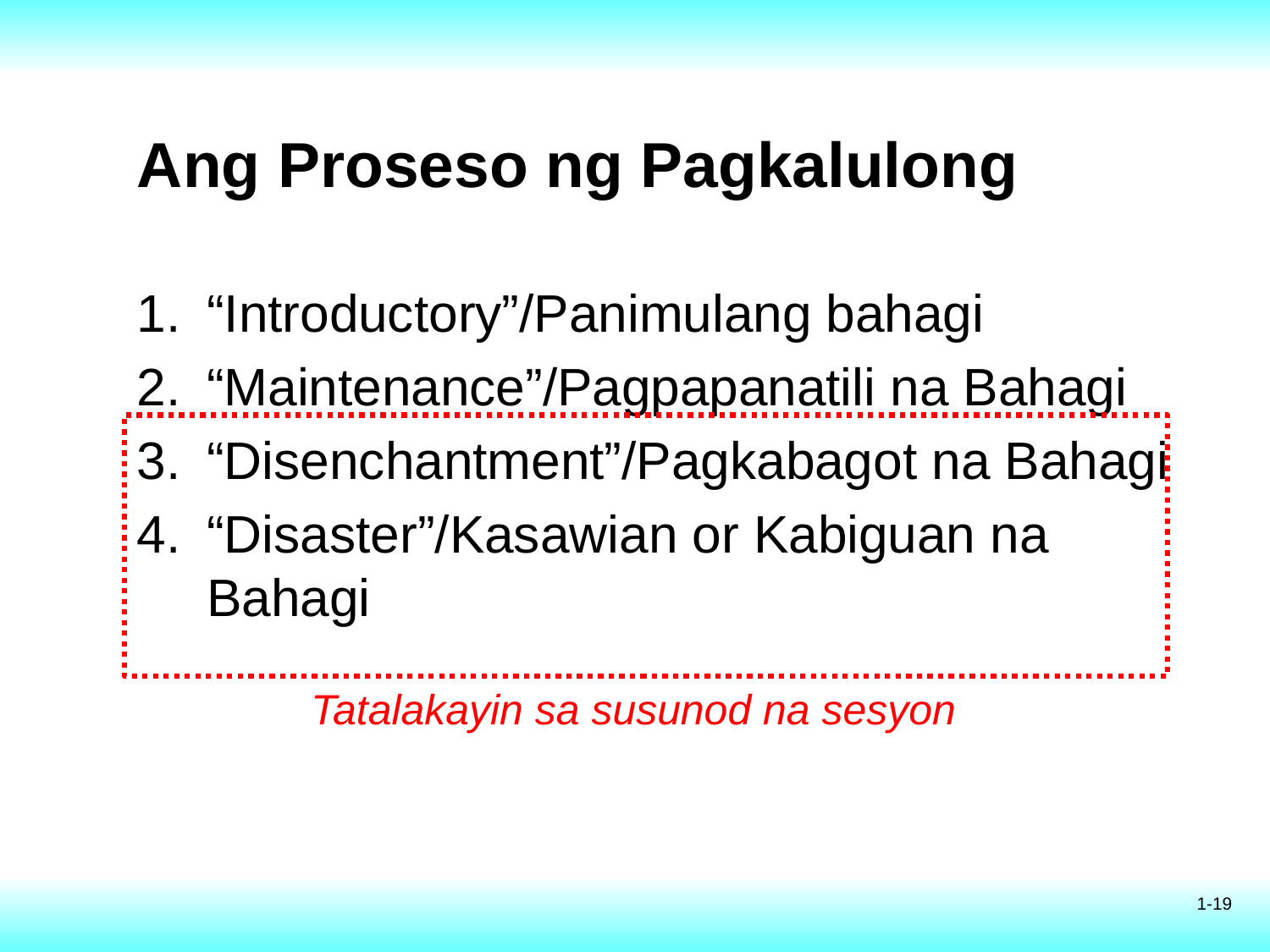

# Ang Proseso ng Pagkalulong
“Introductory”/Panimulang bahagi
“Maintenance”/Pagpapanatili na Bahagi
“Disenchantment”/Pagkabagot na Bahagi
“Disaster”/Kasawian or Kabiguan na Bahagi

Tatalakayin sa susunod na sesyon
1-19